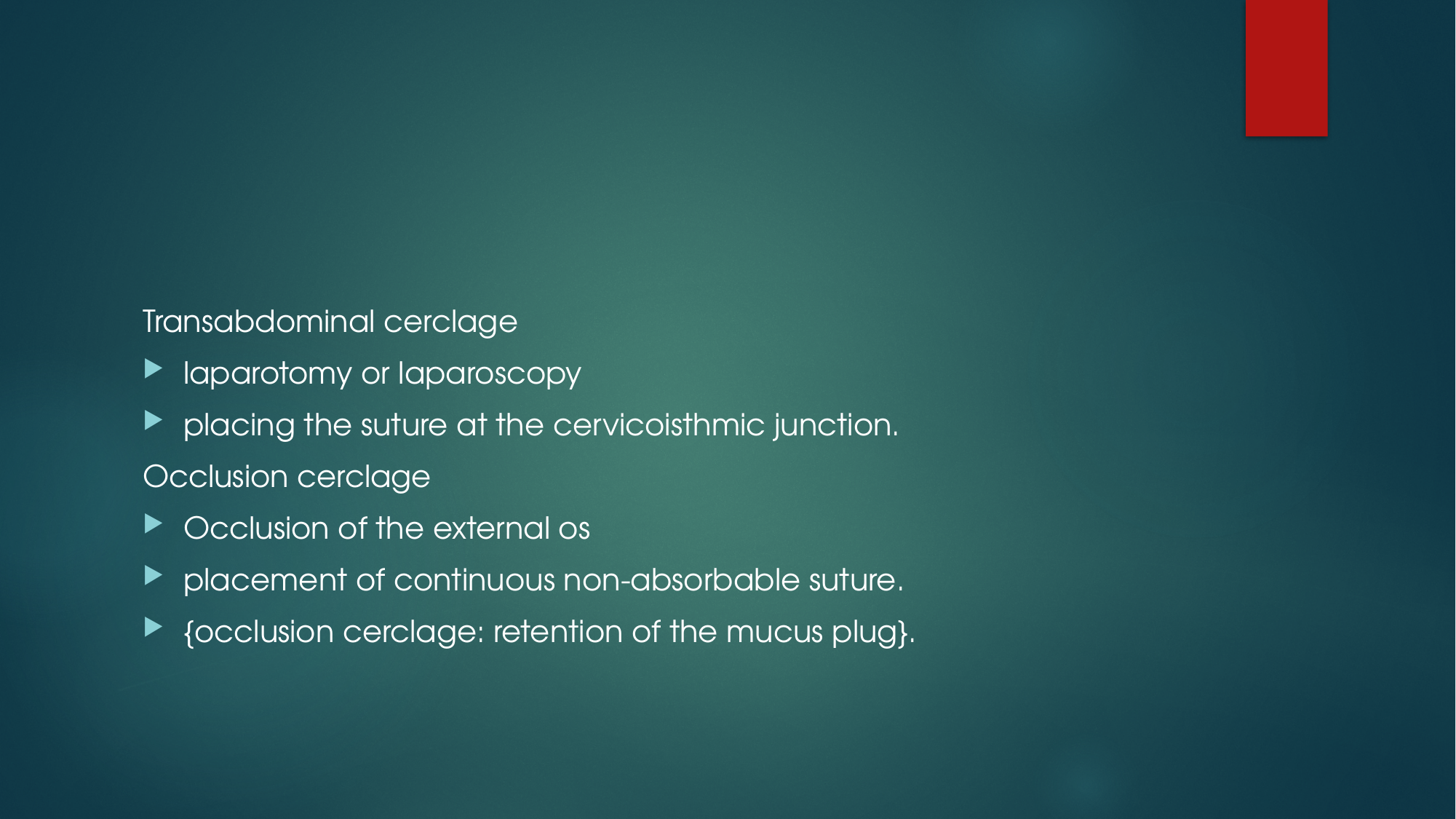

#

Transabdominal cerclage
laparotomy or laparoscopy
placing the suture at the cervicoisthmic junction.
Occlusion cerclage
Occlusion of the external os
placement of continuous non-absorbable suture.
{occlusion cerclage: retention of the mucus plug}.